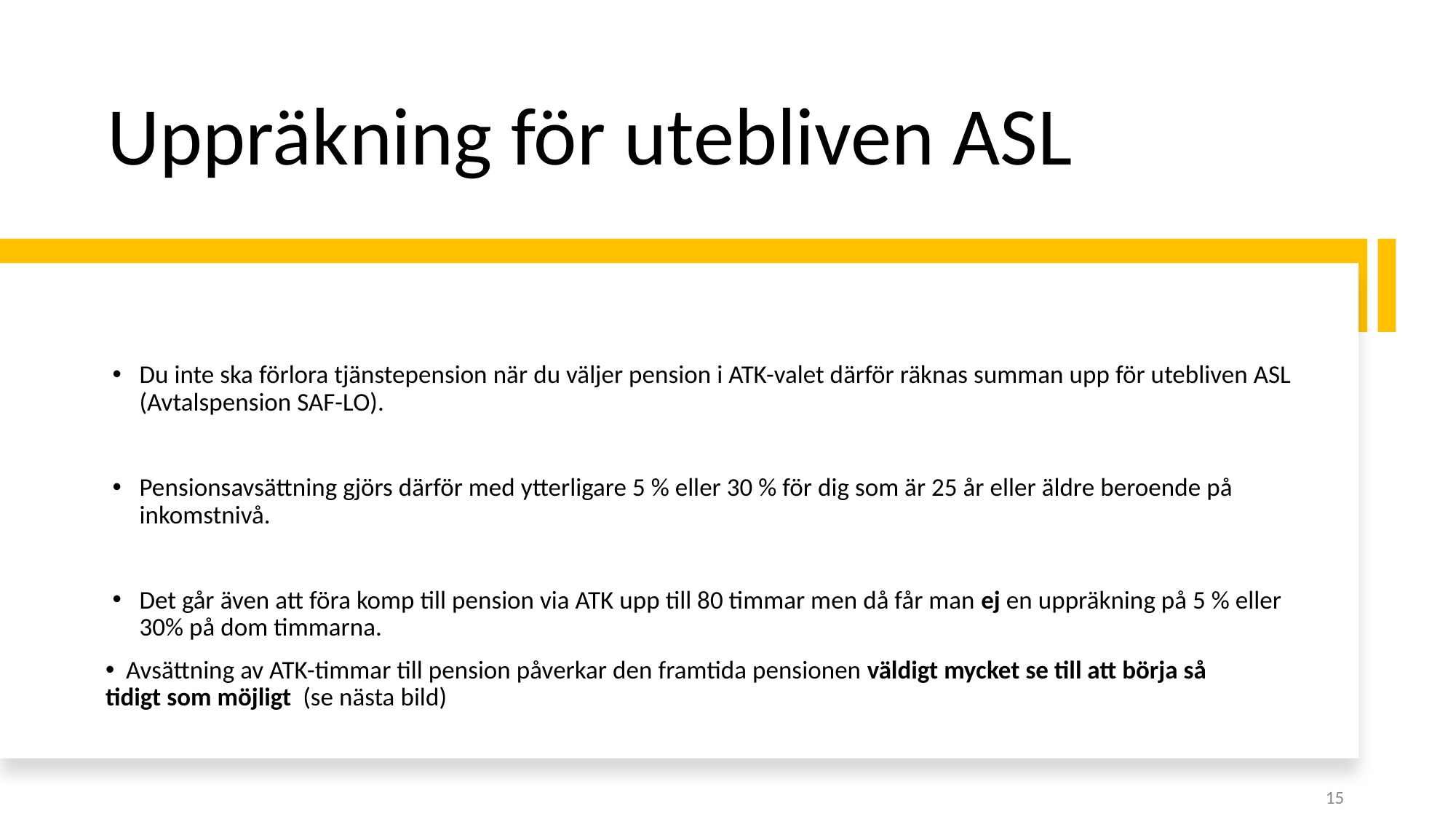

# Uppräkning för utebliven ASL

Du inte ska förlora tjänstepension när du väljer pension i ATK-valet därför räknas summan upp för utebliven ASL (Avtalspension SAF-LO).

Pensionsavsättning gjörs därför med ytterligare 5 % eller 30 % för dig som är 25 år eller äldre beroende på inkomstnivå.

Det går även att föra komp till pension via ATK upp till 80 timmar men då får man ej en uppräkning på 5 % eller 30% på dom timmarna.
  Avsättning av ATK-timmar till pension påverkar den framtida pensionen väldigt mycket se till att börja så      	tidigt som möjligt  (se nästa bild)

15